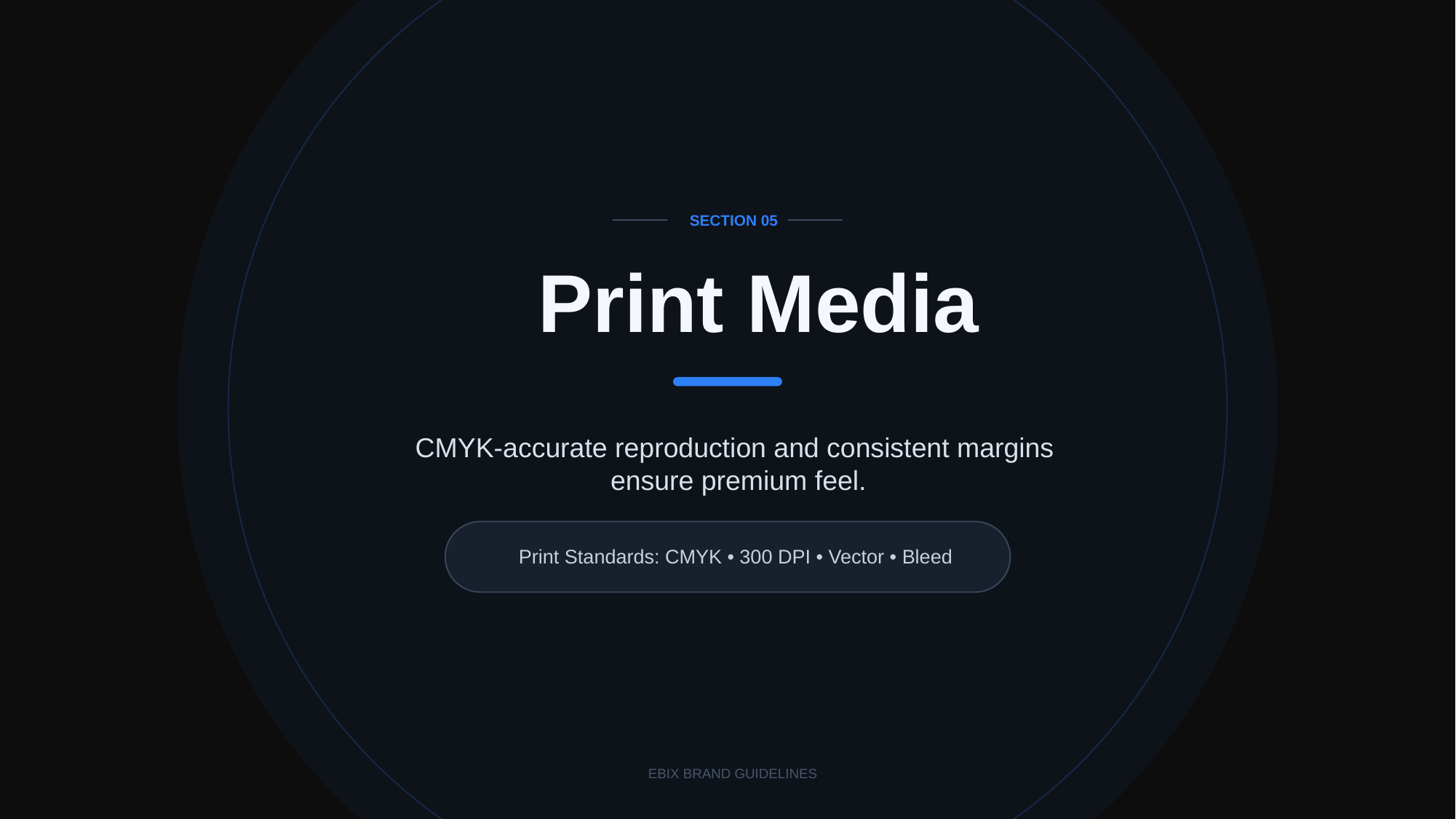

SECTION 05

Print Media

CMYK-accurate reproduction and consistent margins
ensure premium feel.

Print Standards: CMYK • 300 DPI • Vector • Bleed
EBIX BRAND GUIDELINES